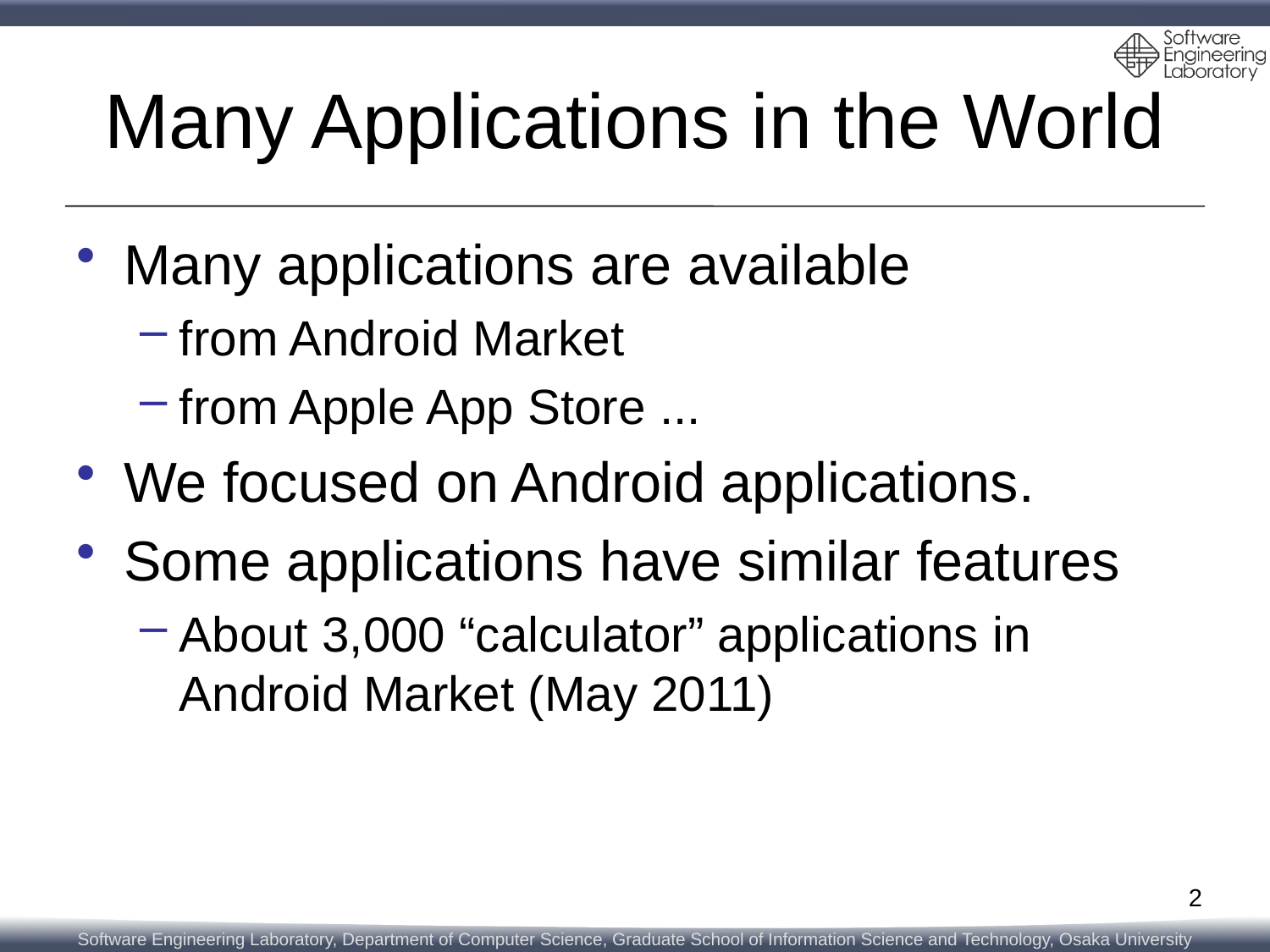

# Many Applications in the World
Many applications are available
from Android Market
from Apple App Store ...
We focused on Android applications.
Some applications have similar features
About 3,000 “calculator” applications in Android Market (May 2011)
2